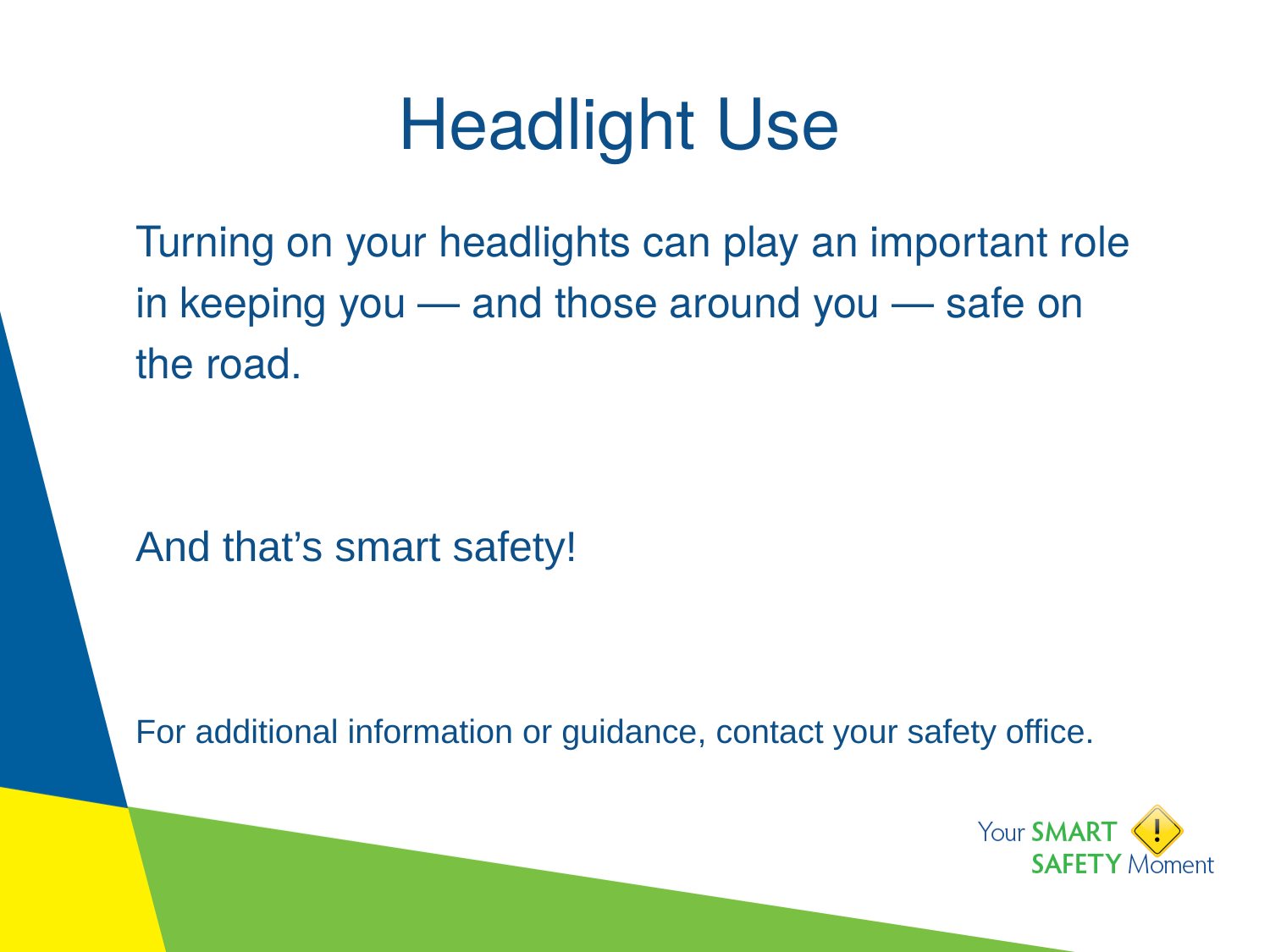

# Headlight Use

Turning on your headlights can play an important role in keeping you — and those around you — safe on the road.

And that’s smart safety!

For additional information or guidance, contact your safety office.